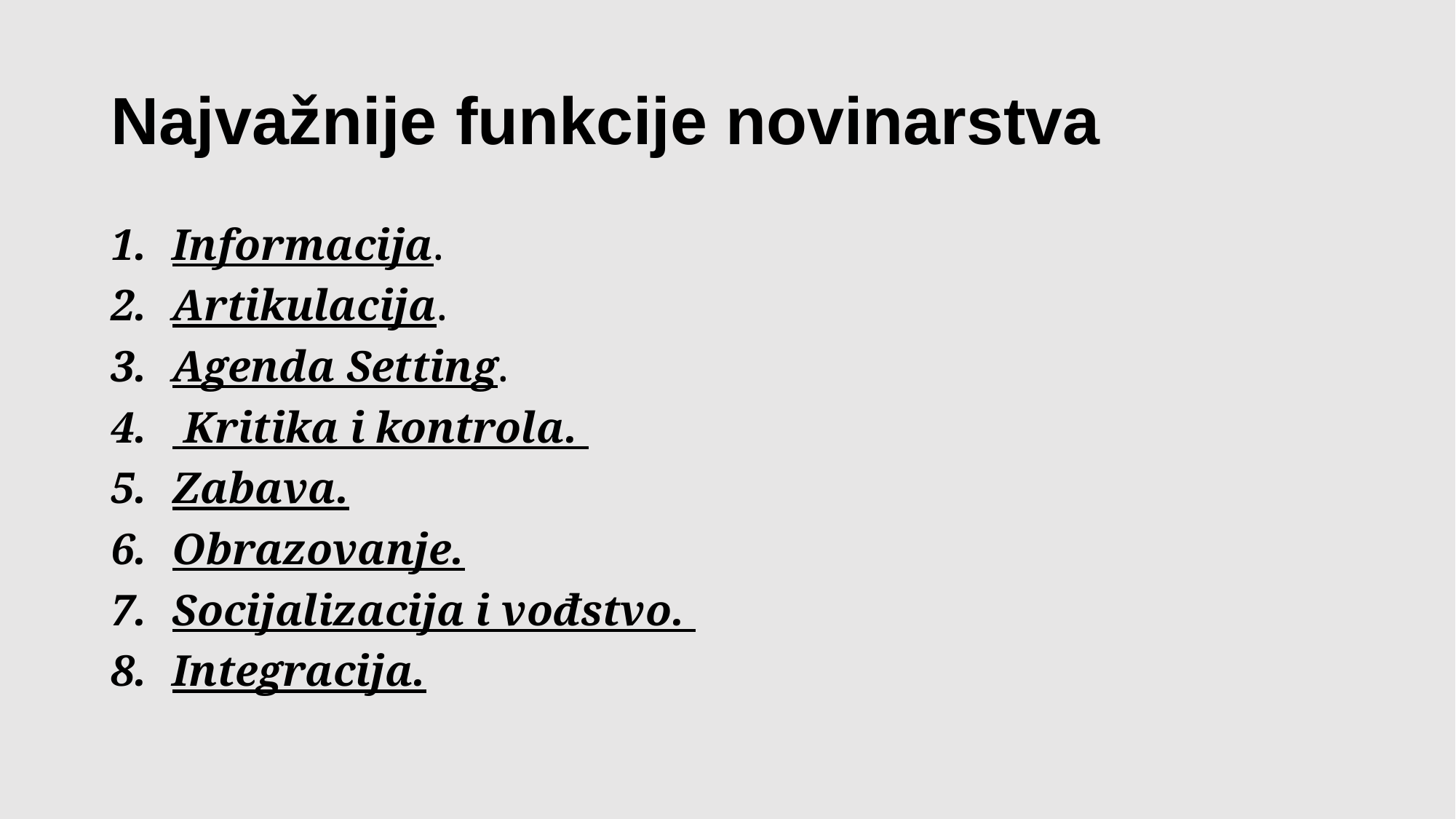

# Najvažnije funkcije novinarstva
Informacija.
Artikulacija.
Agenda Setting.
 Kritika i kontrola.
Zabava.
Obrazovanje.
Socijalizacija i vođstvo.
Integracija.